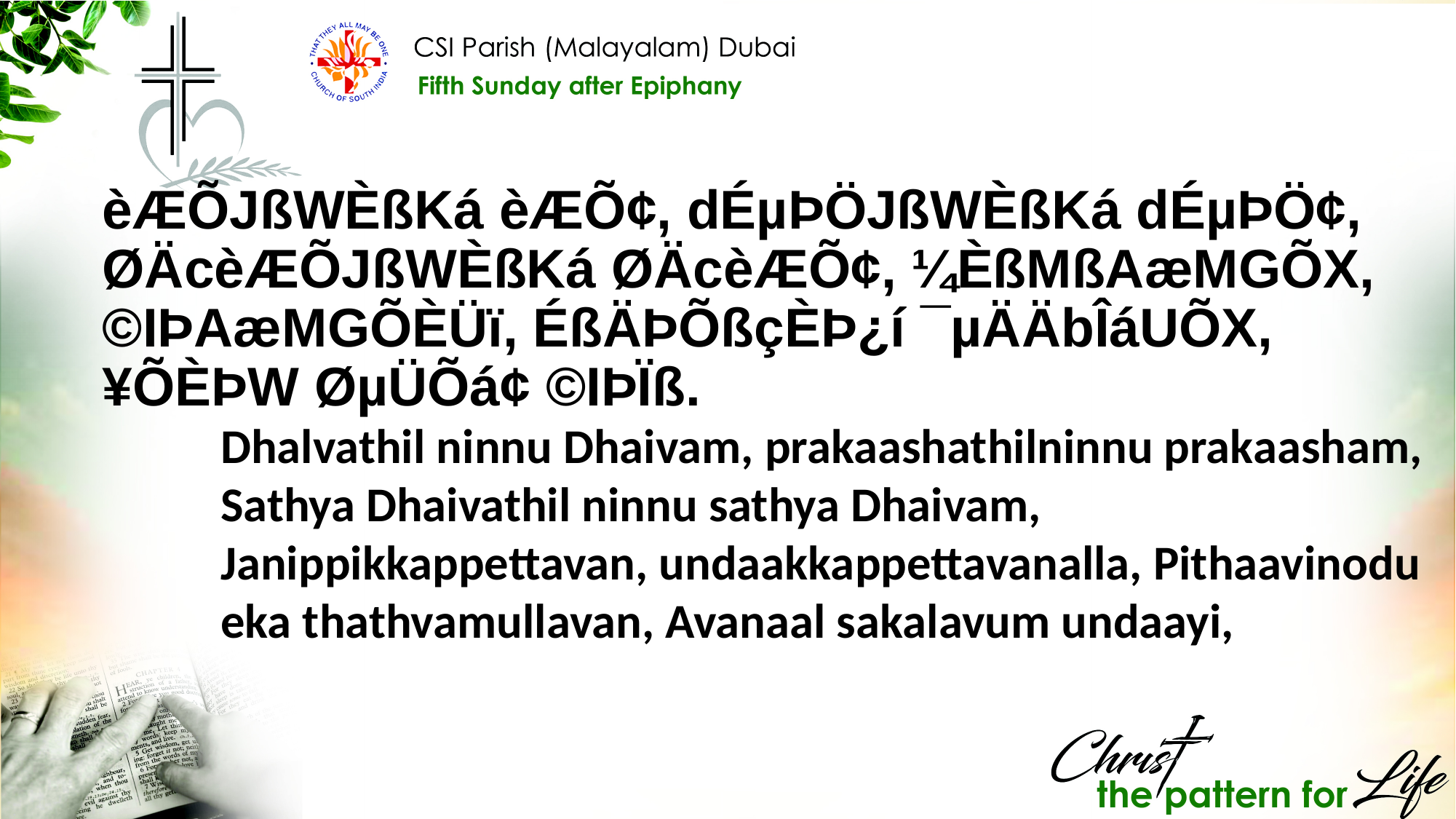

èÆÕJßWÈßKá èÆÕ¢, dÉµÞÖJßWÈßKá dÉµÞÖ¢, ØÄcèÆÕJßWÈßKá ØÄcèÆÕ¢, ¼ÈßMßAæMGÕX, ©IÞAæMGÕÈÜï, ÉßÄÞÕßçÈÞ¿í ¯µÄÄbÎáUÕX, ¥ÕÈÞW ØµÜÕá¢ ©IÞÏß.
Dhalvathil ninnu Dhaivam, prakaashathilninnu prakaasham, Sathya Dhaivathil ninnu sathya Dhaivam, Janippikkappettavan, undaakkappettavanalla, Pithaavinodu eka thathvamullavan, Avanaal sakalavum undaayi,